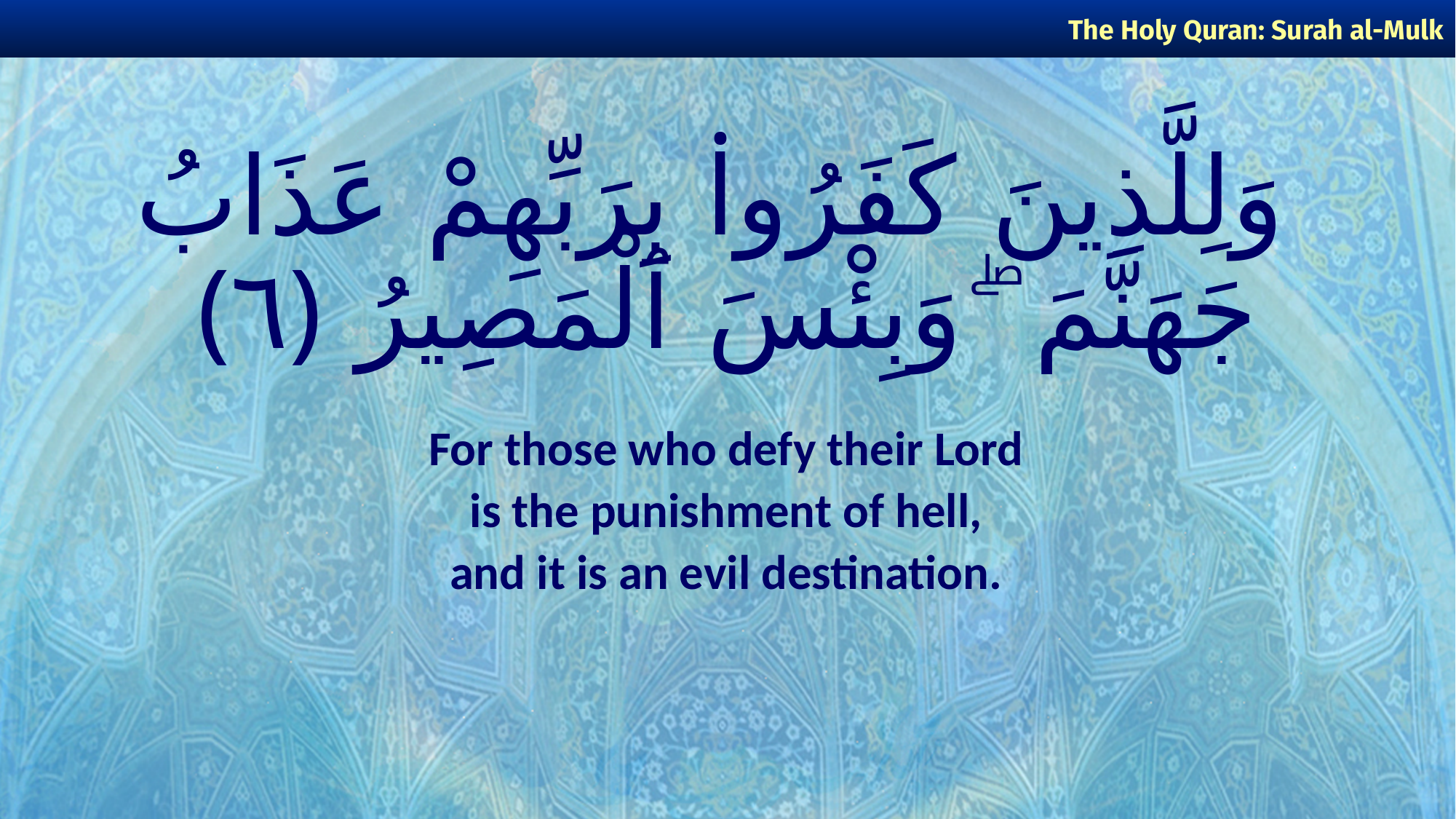

The Holy Quran: Surah al-Mulk
# وَلِلَّذِينَ كَفَرُوا۟ بِرَبِّهِمْ عَذَابُ جَهَنَّمَ ۖ وَبِئْسَ ٱلْمَصِيرُ ﴿٦﴾
For those who defy their Lord
is the punishment of hell,
and it is an evil destination.